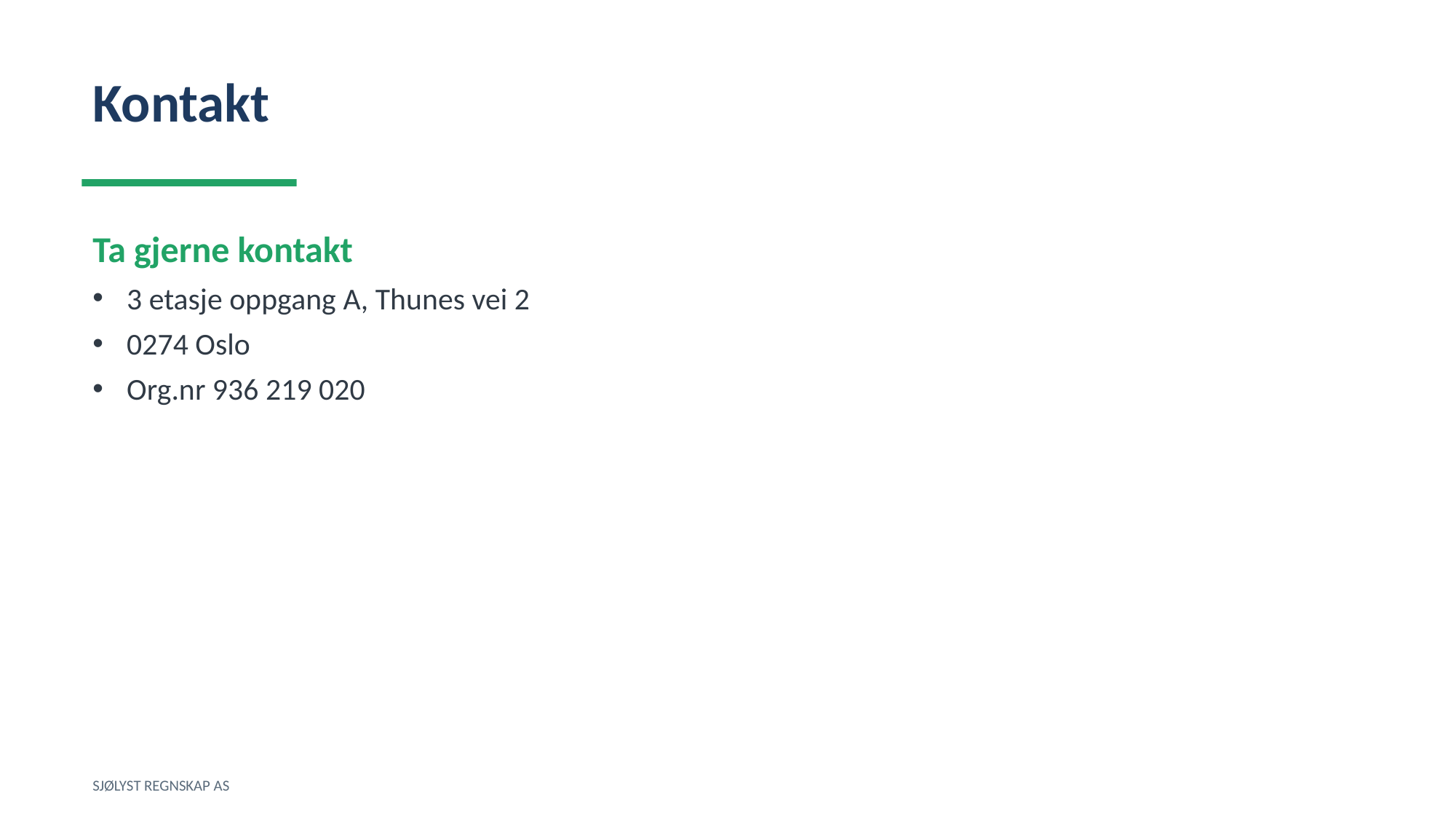

Kontakt

Ta gjerne kontakt
3 etasje oppgang A, Thunes vei 2
0274 Oslo
Org.nr 936 219 020
SJØLYST REGNSKAP AS